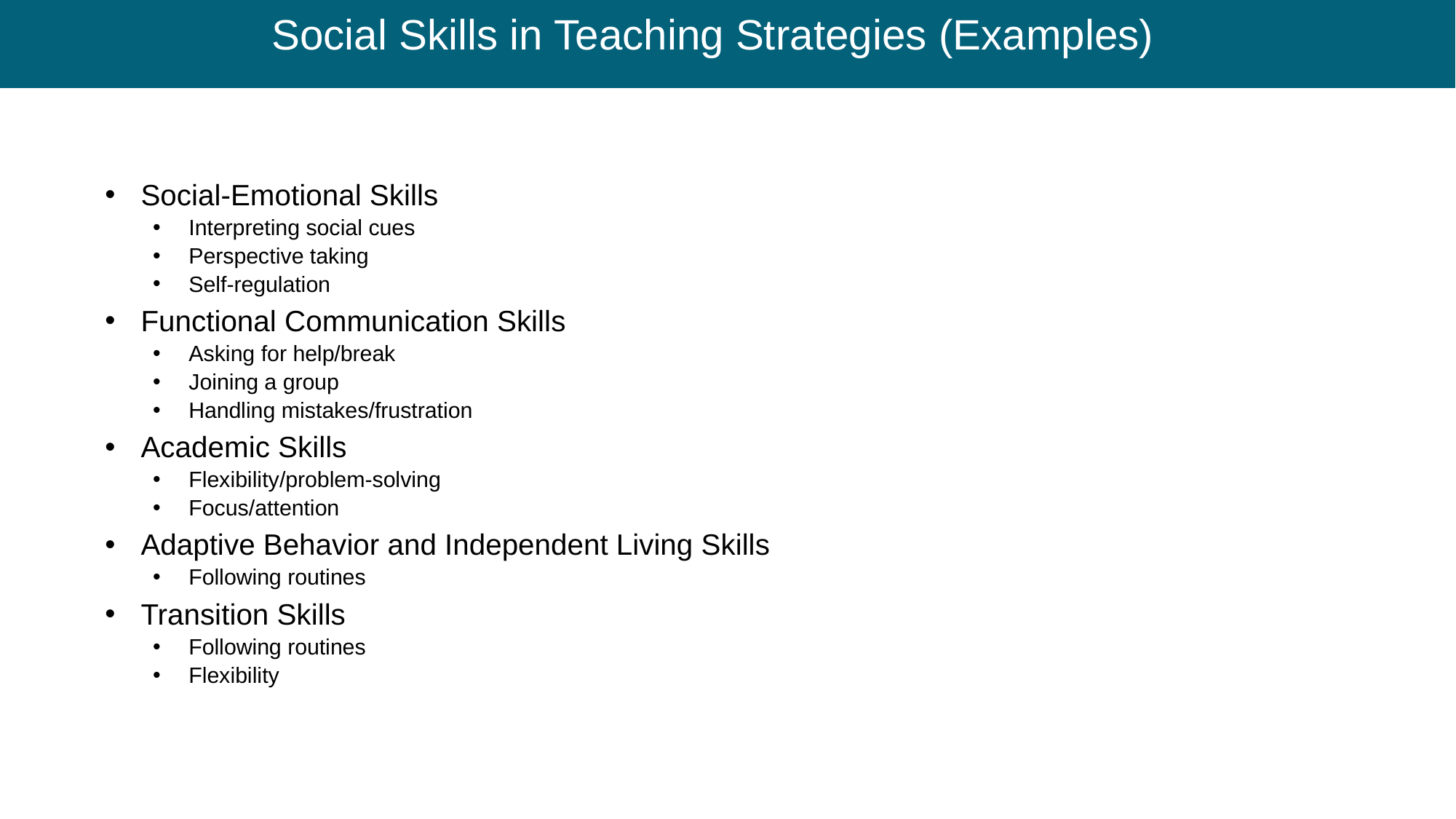

# Social Skills in Teaching Strategies (Examples)
Social-Emotional Skills
Interpreting social cues
Perspective taking
Self-regulation
Functional Communication Skills
Asking for help/break
Joining a group
Handling mistakes/frustration
Academic Skills
Flexibility/problem-solving
Focus/attention
Adaptive Behavior and Independent Living Skills
Following routines
Transition Skills
Following routines
Flexibility